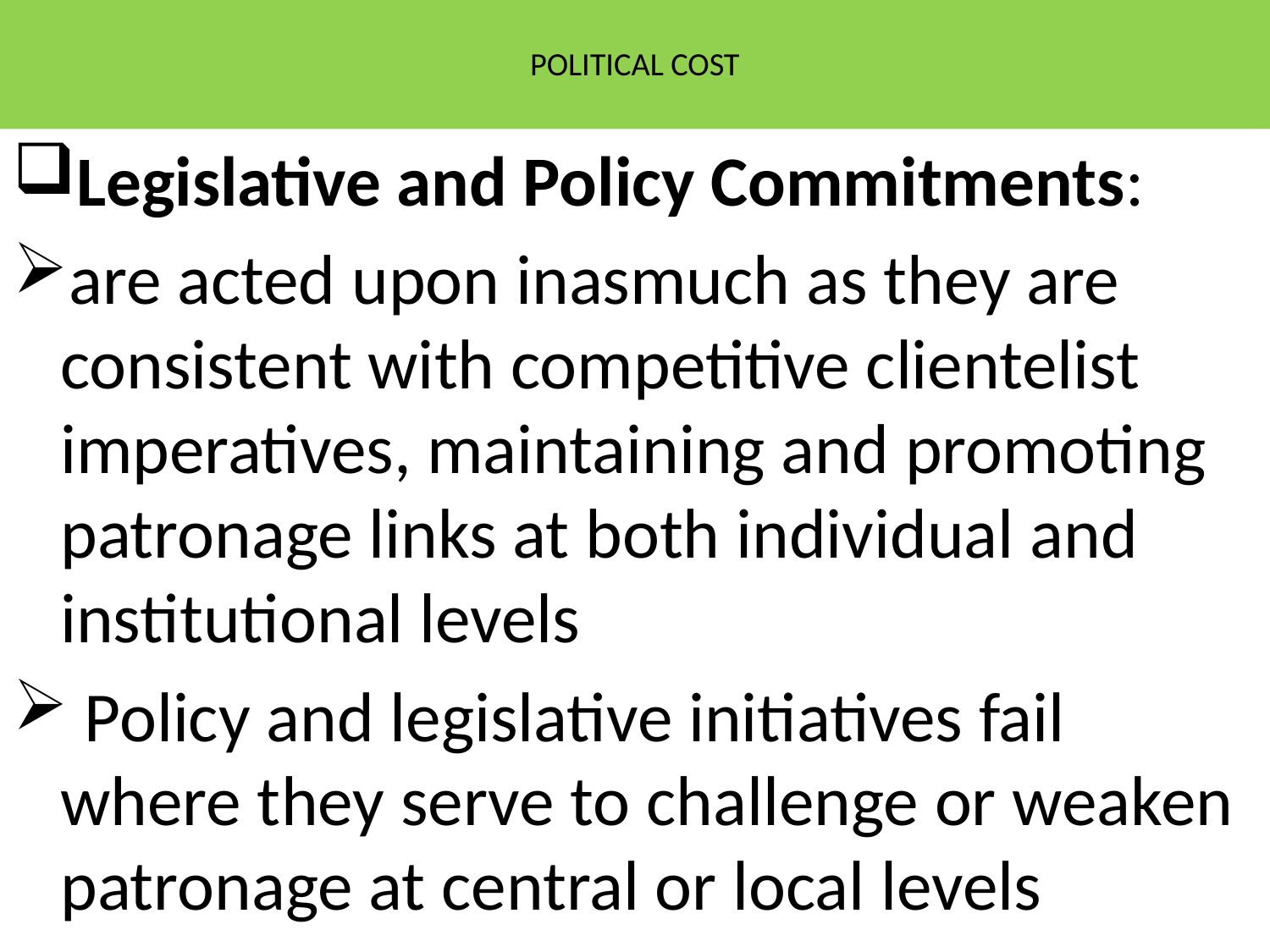

# POLITICAL COST
Legislative and Policy Commitments:
are acted upon inasmuch as they are consistent with competitive clientelist imperatives, maintaining and promoting patronage links at both individual and institutional levels
 Policy and legislative initiatives fail where they serve to challenge or weaken patronage at central or local levels